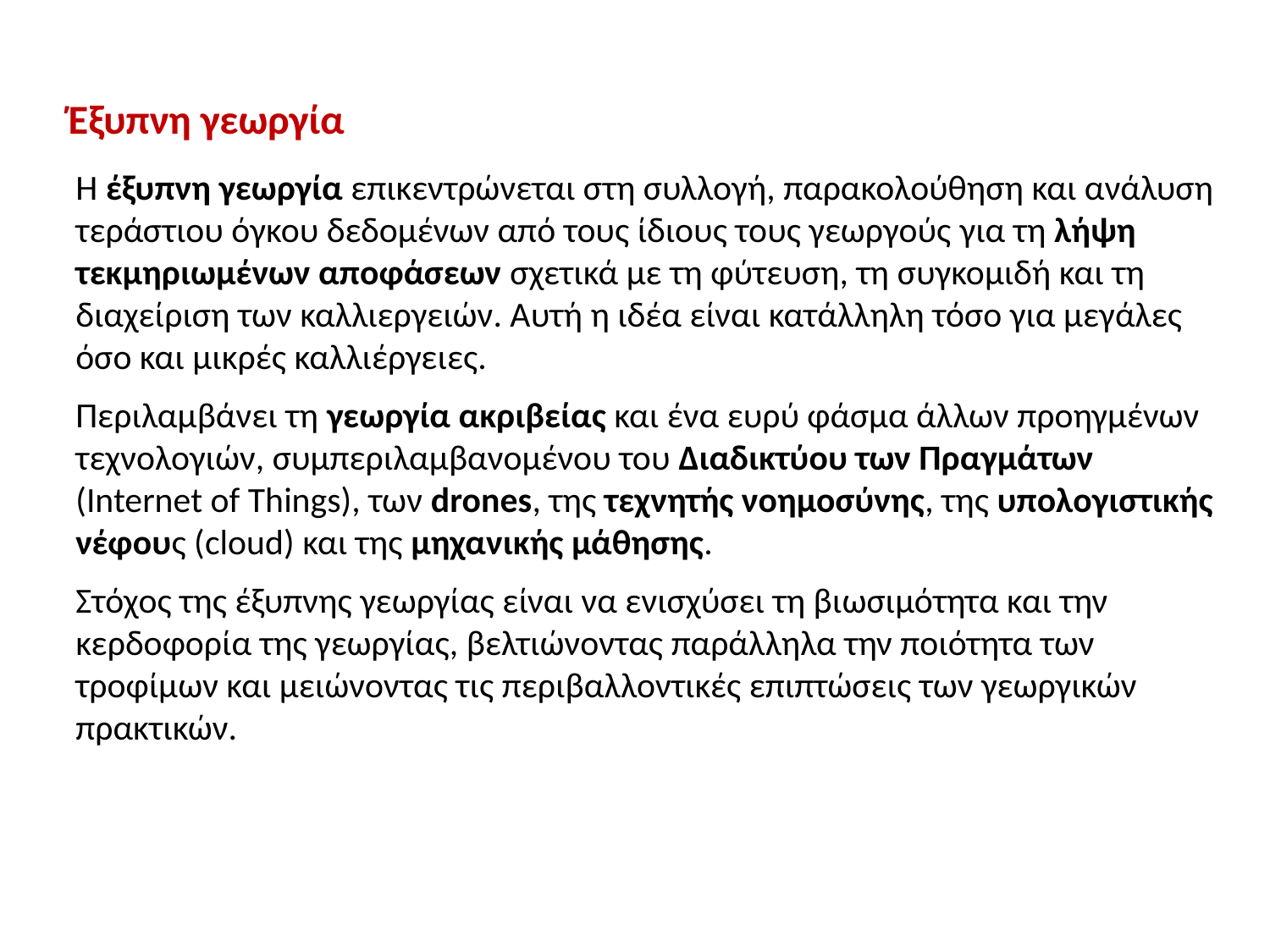

Έξυπνη γεωργία
Η έξυπνη γεωργία επικεντρώνεται στη συλλογή, παρακολούθηση και ανάλυση τεράστιου όγκου δεδομένων από τους ίδιους τους γεωργούς για τη λήψη τεκμηριωμένων αποφάσεων σχετικά με τη φύτευση, τη συγκομιδή και τη διαχείριση των καλλιεργειών. Αυτή η ιδέα είναι κατάλληλη τόσο για μεγάλες όσο και μικρές καλλιέργειες.
Περιλαμβάνει τη γεωργία ακριβείας και ένα ευρύ φάσμα άλλων προηγμένων τεχνολογιών, συμπεριλαμβανομένου του Διαδικτύου των Πραγμάτων (Internet of Things), των drones, της τεχνητής νοημοσύνης, της υπολογιστικής νέφους (cloud) και της μηχανικής μάθησης.
Στόχος της έξυπνης γεωργίας είναι να ενισχύσει τη βιωσιμότητα και την κερδοφορία της γεωργίας, βελτιώνοντας παράλληλα την ποιότητα των τροφίμων και μειώνοντας τις περιβαλλοντικές επιπτώσεις των γεωργικών πρακτικών.